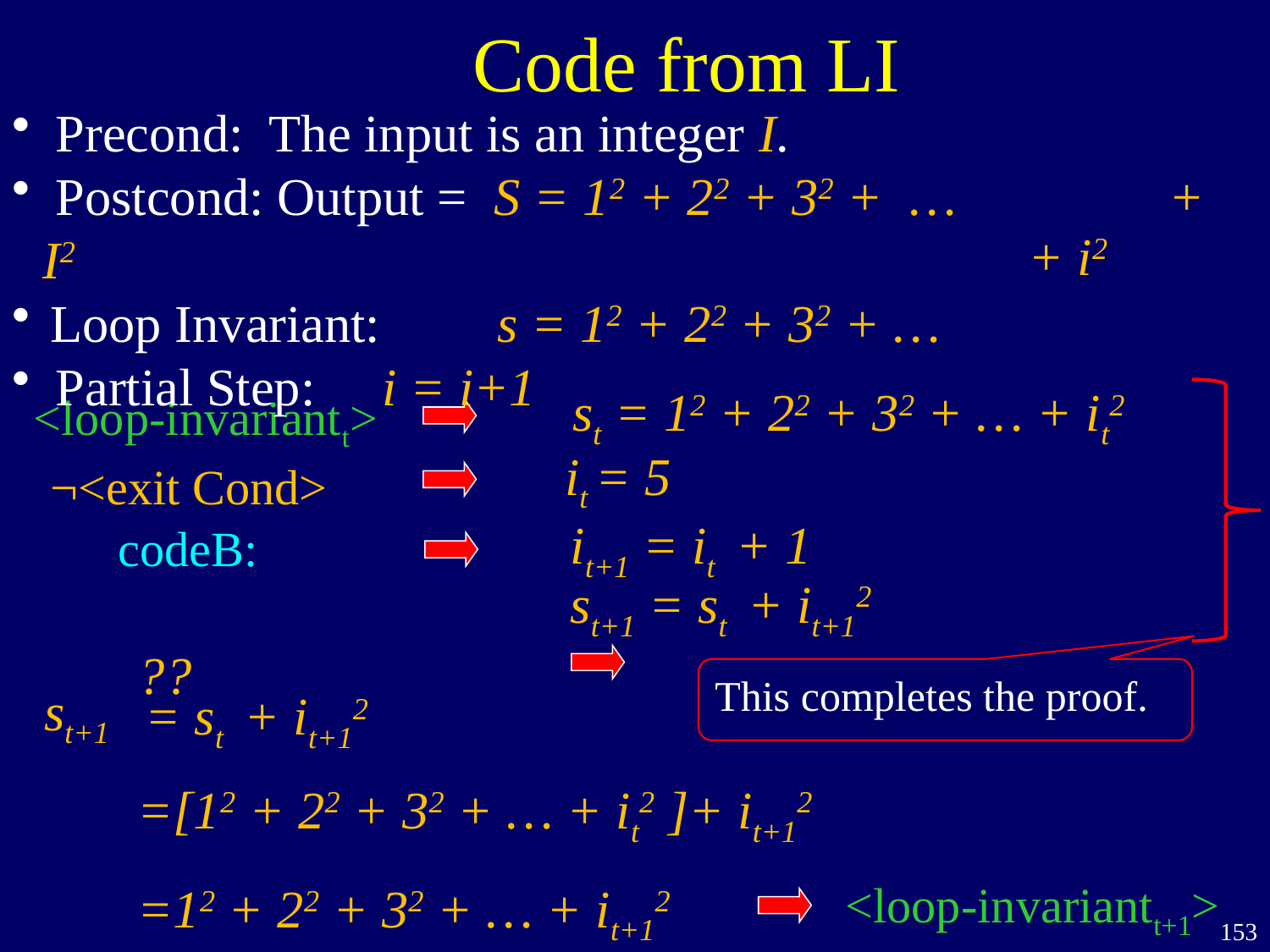

Code from LI
 Precond:  The input is an integer I.
 Postcond: Output =  S = 12 + 22 + 32 +  …                + I2
 Loop Invariant:         s = 12 + 22 + 32 + …
 Partial Step:     i = i+1
+ i2
st = 12 + 22 + 32 + … + it2
<loop-invariantt>
¬<exit Cond>
codeB:

it = 5

it+1 = it  + 1

st+1 = st  + it+12
??

This completes the proof.
st+1
       =[12 + 22 + 32 + … + it2 ]+ it+12
       =12 + 22 + 32 + … + it+12
= st  + it+12
<loop-invariantt+1>